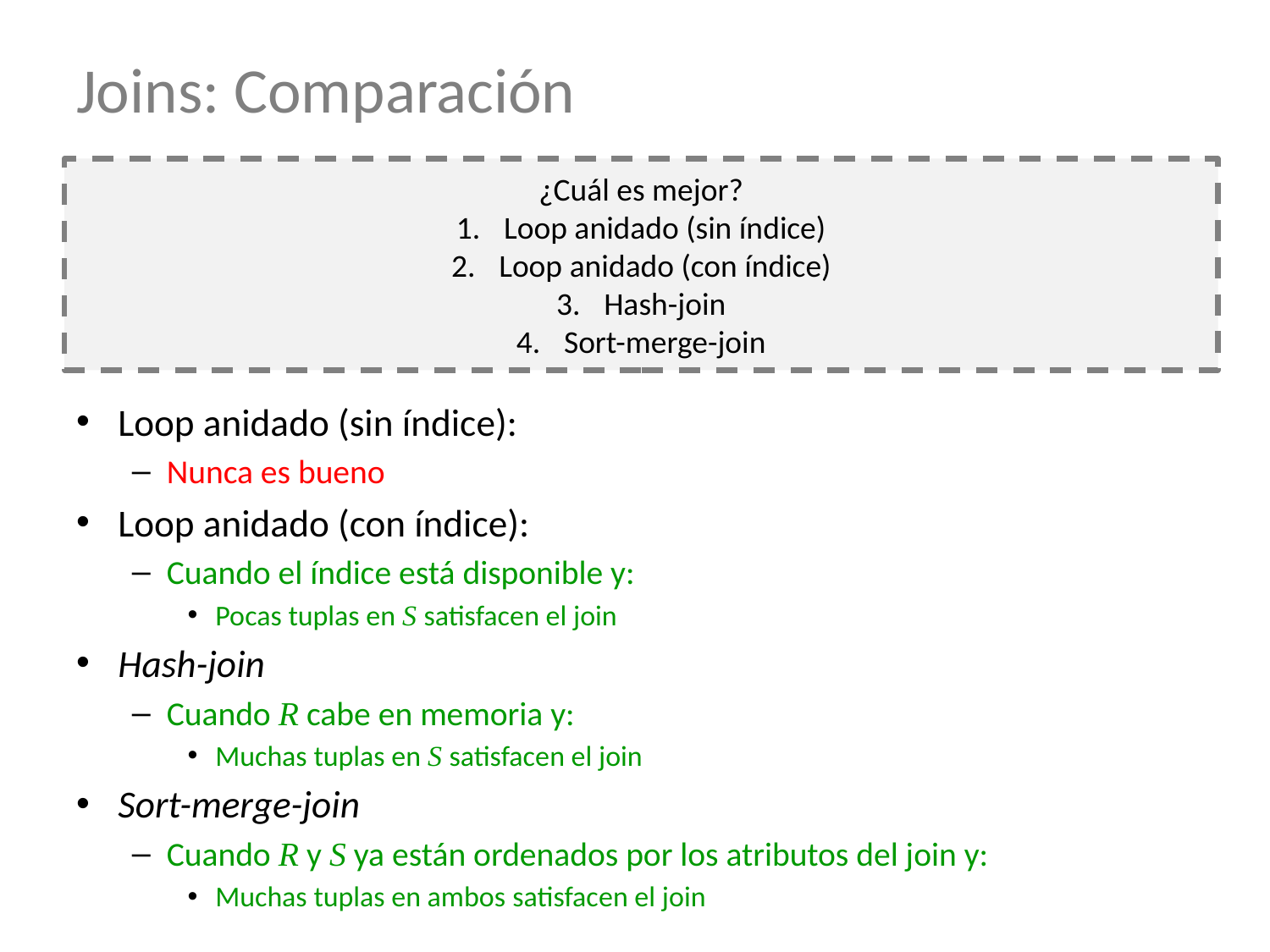

# Joins: Comparación
¿Cuál es mejor?
Loop anidado (sin índice)
Loop anidado (con índice)
Hash-join
Sort-merge-join
Loop anidado (sin índice):
Nunca es bueno
Loop anidado (con índice):
Cuando el índice está disponible y:
Pocas tuplas en S satisfacen el join
Hash-join
Cuando R cabe en memoria y:
Muchas tuplas en S satisfacen el join
Sort-merge-join
Cuando R y S ya están ordenados por los atributos del join y:
Muchas tuplas en ambos satisfacen el join